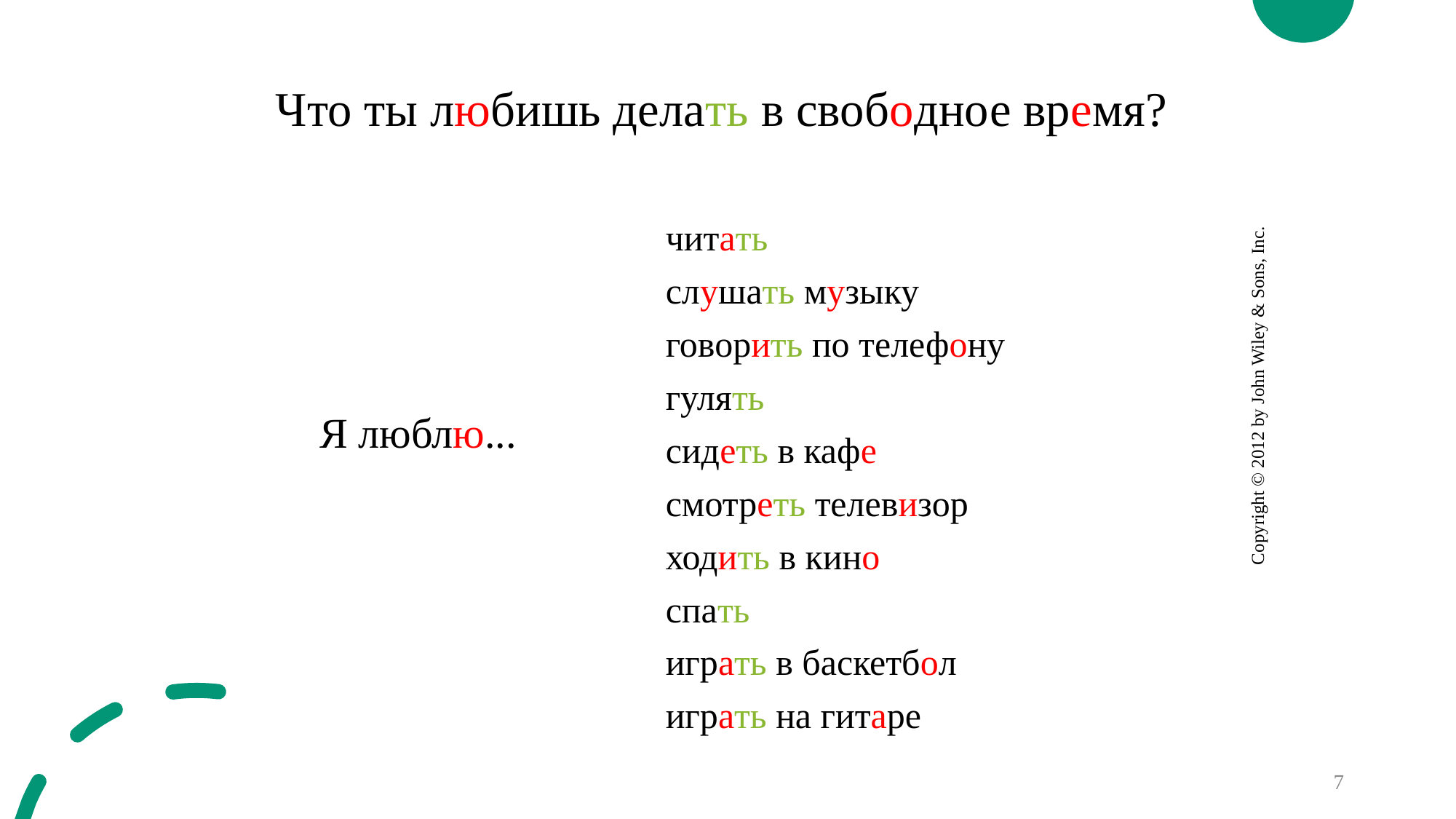

Что ты любишь делать в свободное время?
читать
слушать музыку
говорить по телефону
гулять
сидеть в кафе
смотреть телевизор
ходить в кино
спать
играть в баскетбол
играть на гитаре
Copyright © 2012 by John Wiley & Sons, Inc.
Я люблю...
7